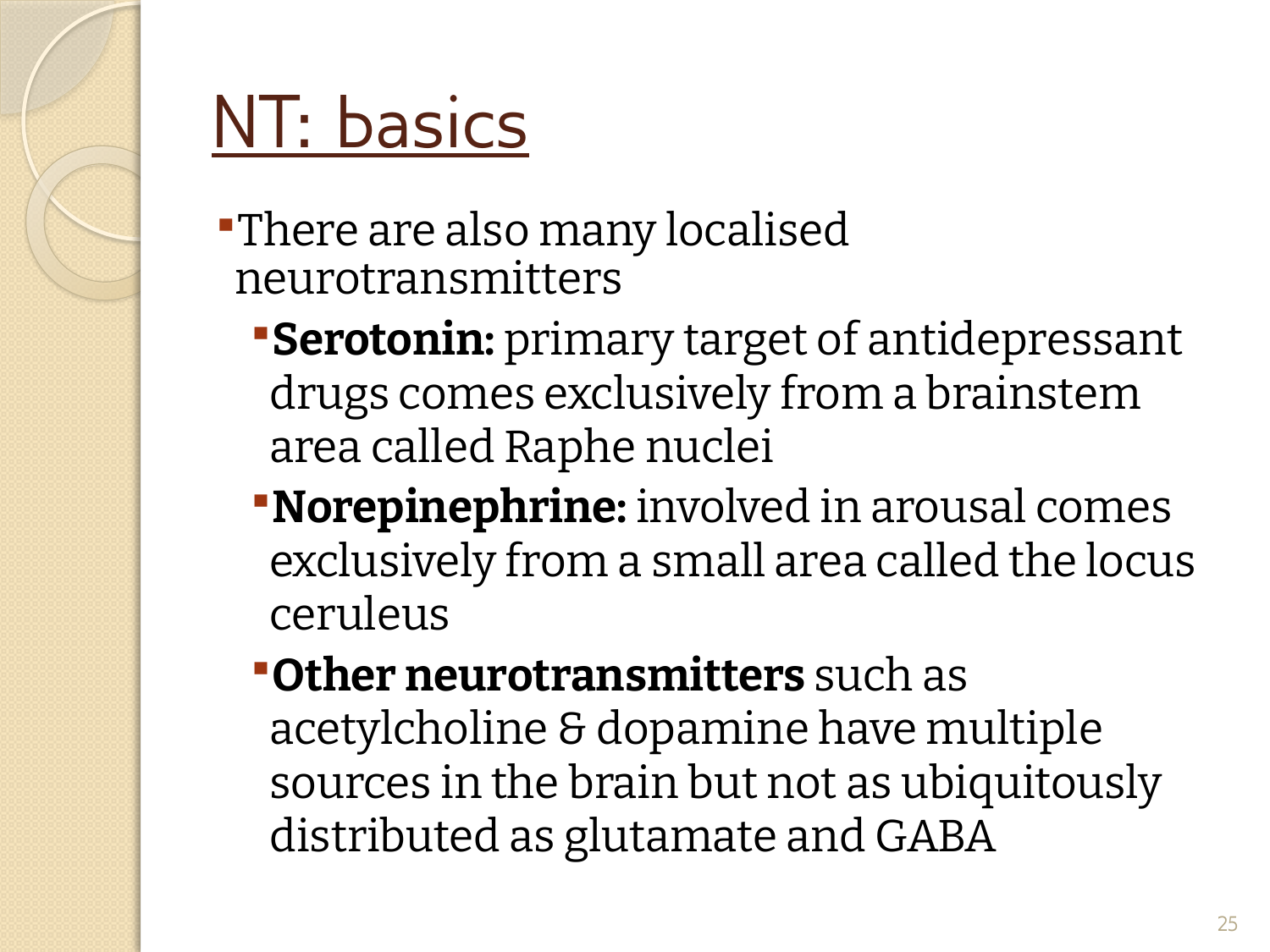

# NT: basics
There are also many localised neurotransmitters
Serotonin: primary target of antidepressant drugs comes exclusively from a brainstem area called Raphe nuclei
Norepinephrine: involved in arousal comes exclusively from a small area called the locus ceruleus
Other neurotransmitters such as acetylcholine & dopamine have multiple sources in the brain but not as ubiquitously distributed as glutamate and GABA
25